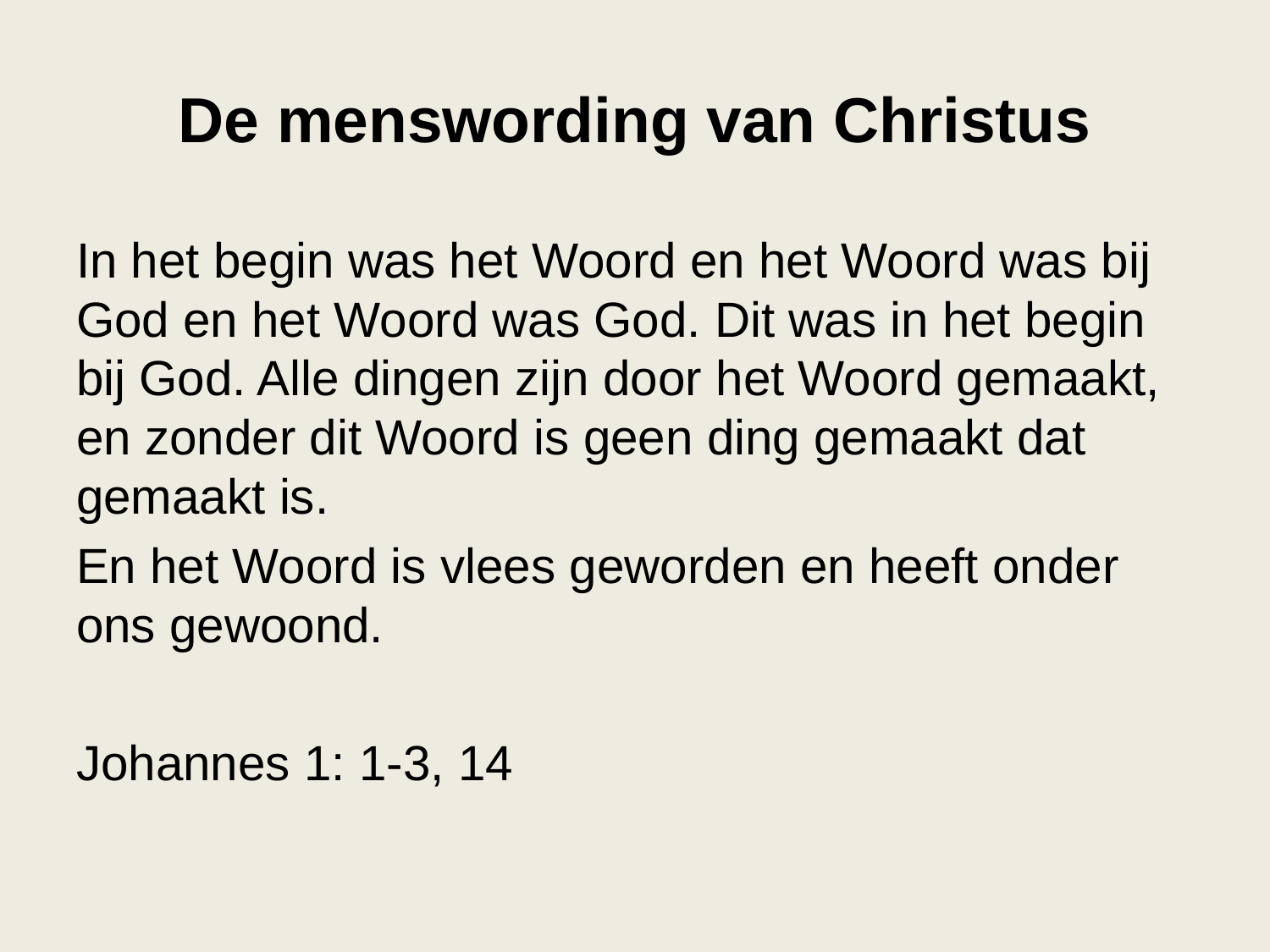

# De menswording van Christus
In het begin was het Woord en het Woord was bij God en het Woord was God. Dit was in het begin bij God. Alle dingen zijn door het Woord gemaakt, en zonder dit Woord is geen ding gemaakt dat gemaakt is.
En het Woord is vlees geworden en heeft onder ons gewoond.

Johannes 1: 1-3, 14